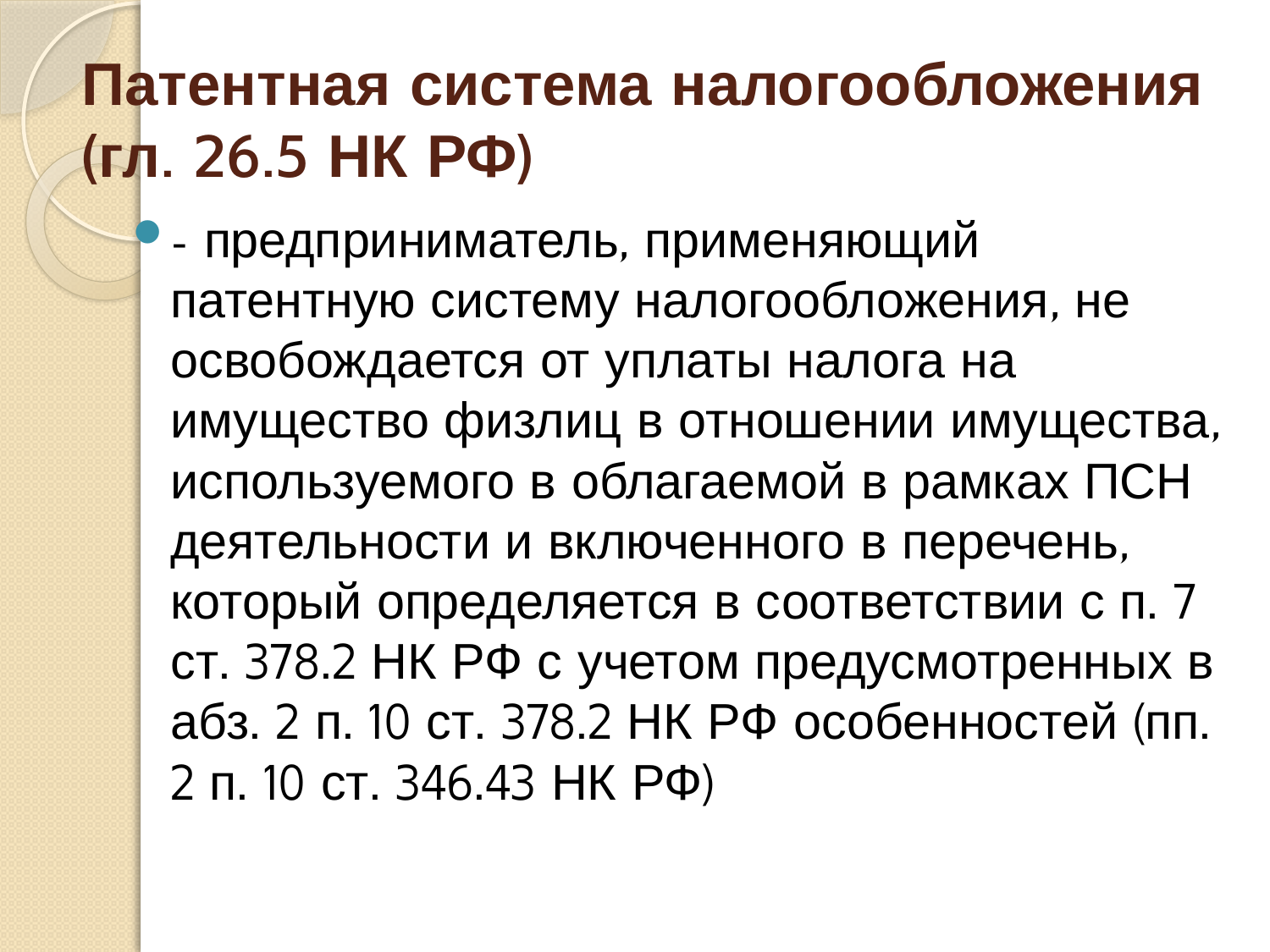

# Патентная система налогообложения (гл. 26.5 НК РФ)
- предприниматель, применяющий патентную систему налогообложения, не освобождается от уплаты налога на имущество физлиц в отношении имущества, используемого в облагаемой в рамках ПСН деятельности и включенного в перечень, который определяется в соответствии с п. 7 ст. 378.2 НК РФ с учетом предусмотренных в абз. 2 п. 10 ст. 378.2 НК РФ особенностей (пп. 2 п. 10 ст. 346.43 НК РФ)